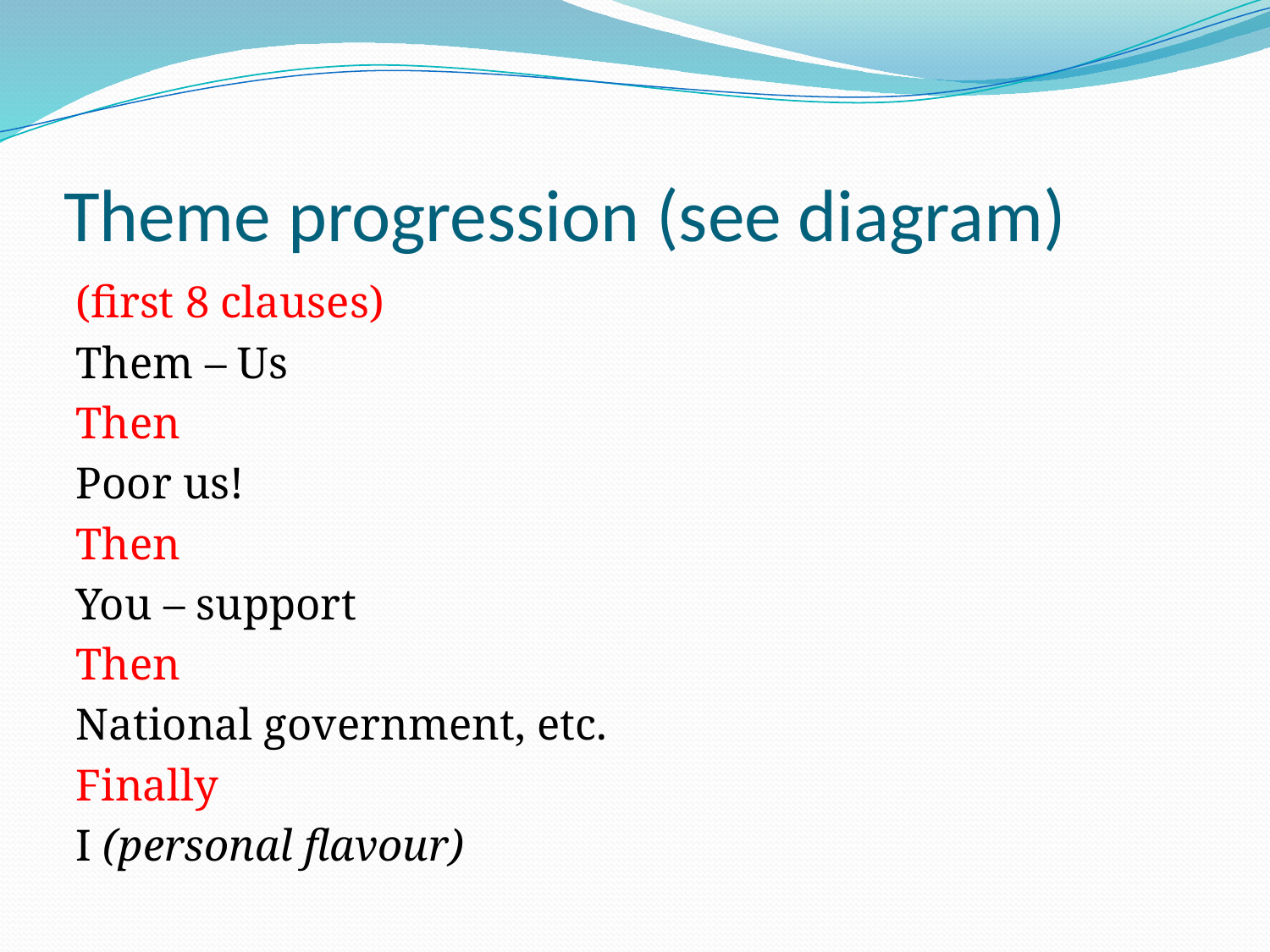

# Theme progression (see diagram)
(first 8 clauses)
Them – Us
Then
Poor us!
Then
You – support
Then
National government, etc.
Finally
I (personal flavour)